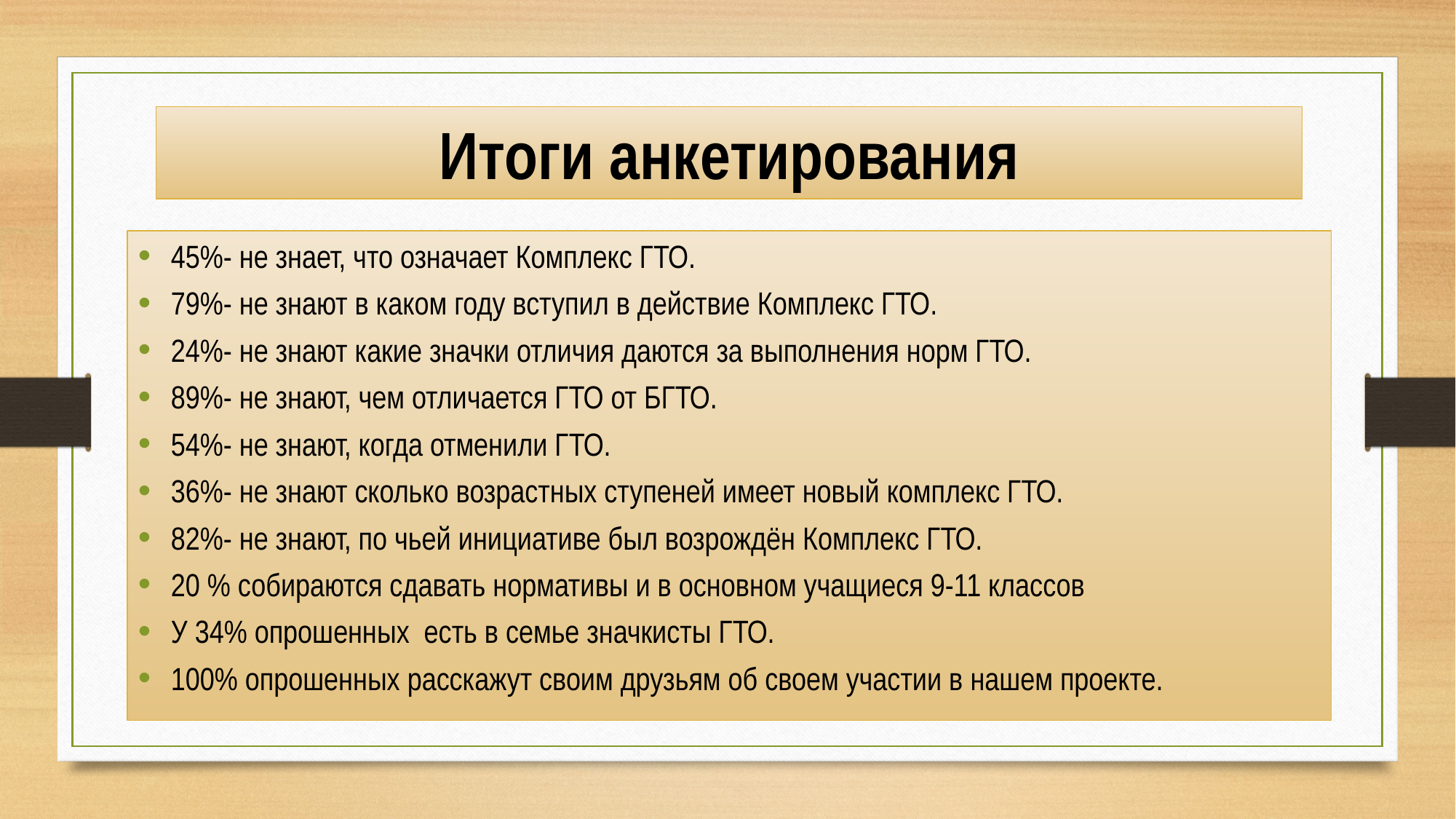

# Итоги анкетирования
45%- не знает, что означает Комплекс ГТО.
79%- не знают в каком году вступил в действие Комплекс ГТО.
24%- не знают какие значки отличия даются за выполнения норм ГТО.
89%- не знают, чем отличается ГТО от БГТО.
54%- не знают, когда отменили ГТО.
36%- не знают сколько возрастных ступеней имеет новый комплекс ГТО.
82%- не знают, по чьей инициативе был возрождён Комплекс ГТО.
20 % собираются сдавать нормативы и в основном учащиеся 9-11 классов
У 34% опрошенных  есть в семье значкисты ГТО.
100% опрошенных расскажут своим друзьям об своем участии в нашем проекте.